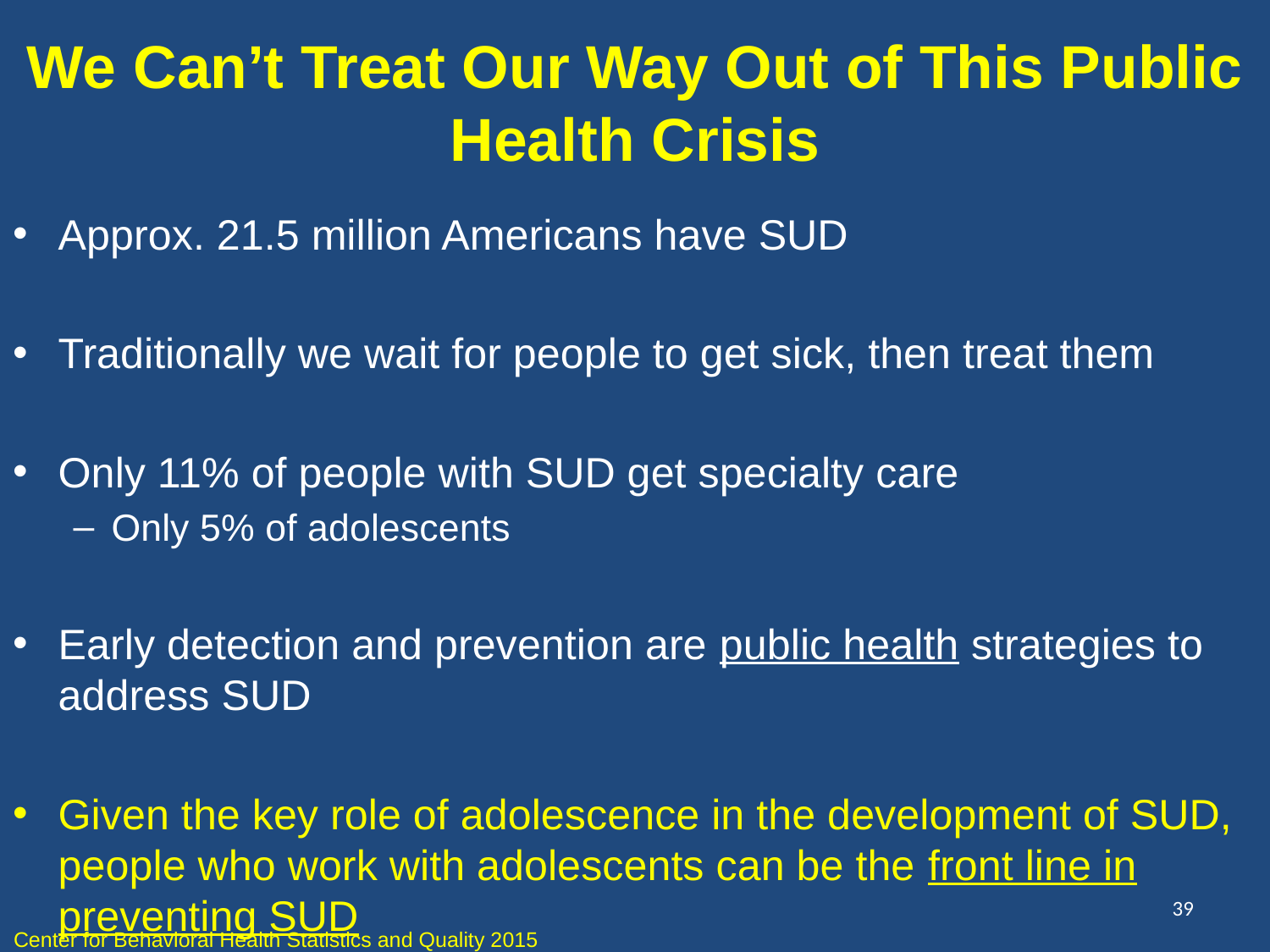

# We Can’t Treat Our Way Out of This Public Health Crisis
Approx. 21.5 million Americans have SUD

Traditionally we wait for people to get sick, then treat them

Only 11% of people with SUD get specialty care
Only 5% of adolescents

Early detection and prevention are public health strategies to address SUD

Given the key role of adolescence in the development of SUD, people who work with adolescents can be the front line in preventing SUD
39
Center for Behavioral Health Statistics and Quality 2015